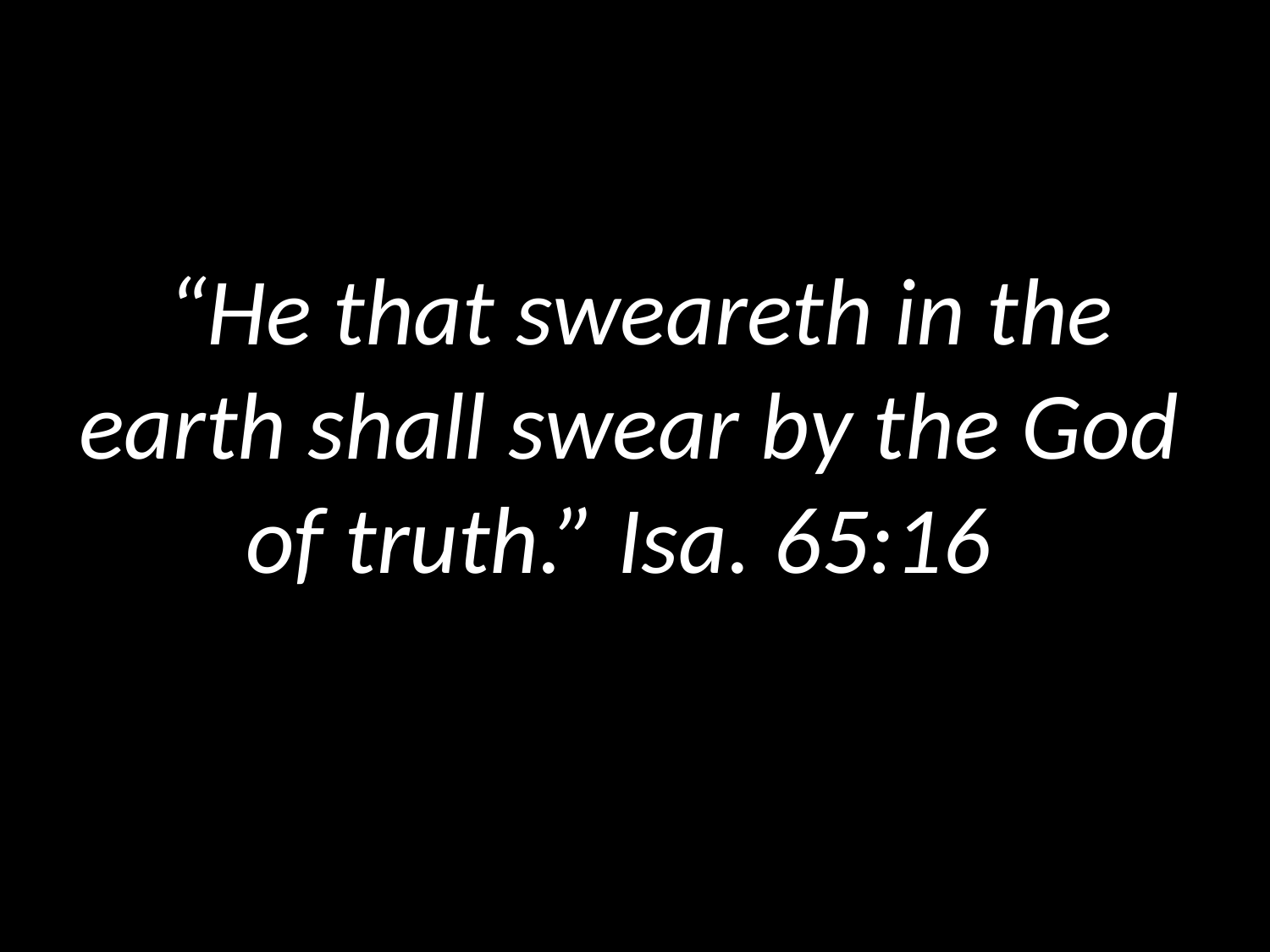

“He that sweareth in the earth shall swear by the God of truth.” Isa. 65:16